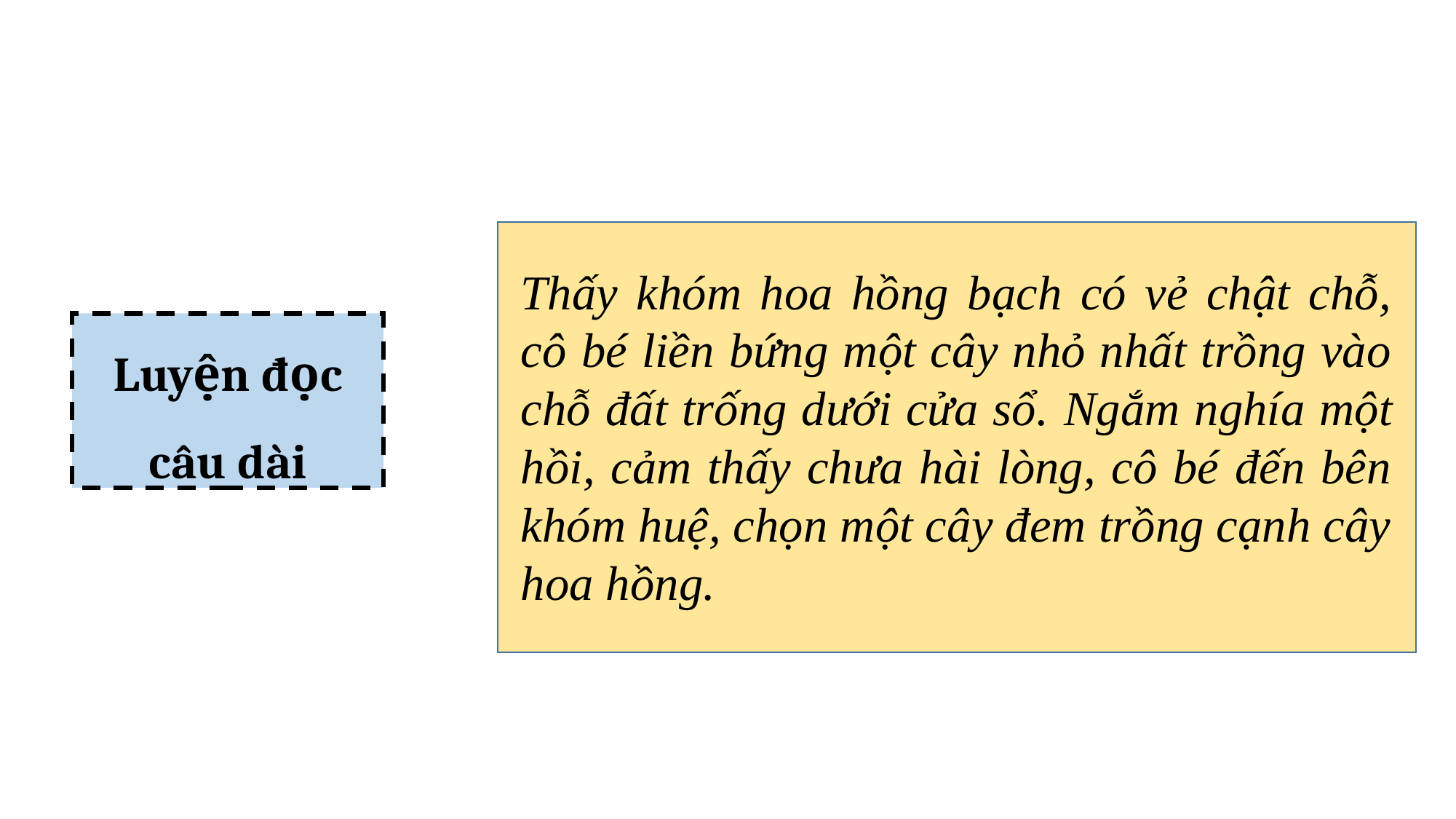

Thấy khóm hoa hồng bạch có vẻ chật chỗ, cô bé liền bứng một cây nhỏ nhất trồng vào chỗ đất trống dưới cửa sổ. Ngắm nghía một hồi, cảm thấy chưa hài lòng, cô bé đến bên khóm huệ, chọn một cây đem trồng cạnh cây hoa hồng.
Luyện đọc câu dài